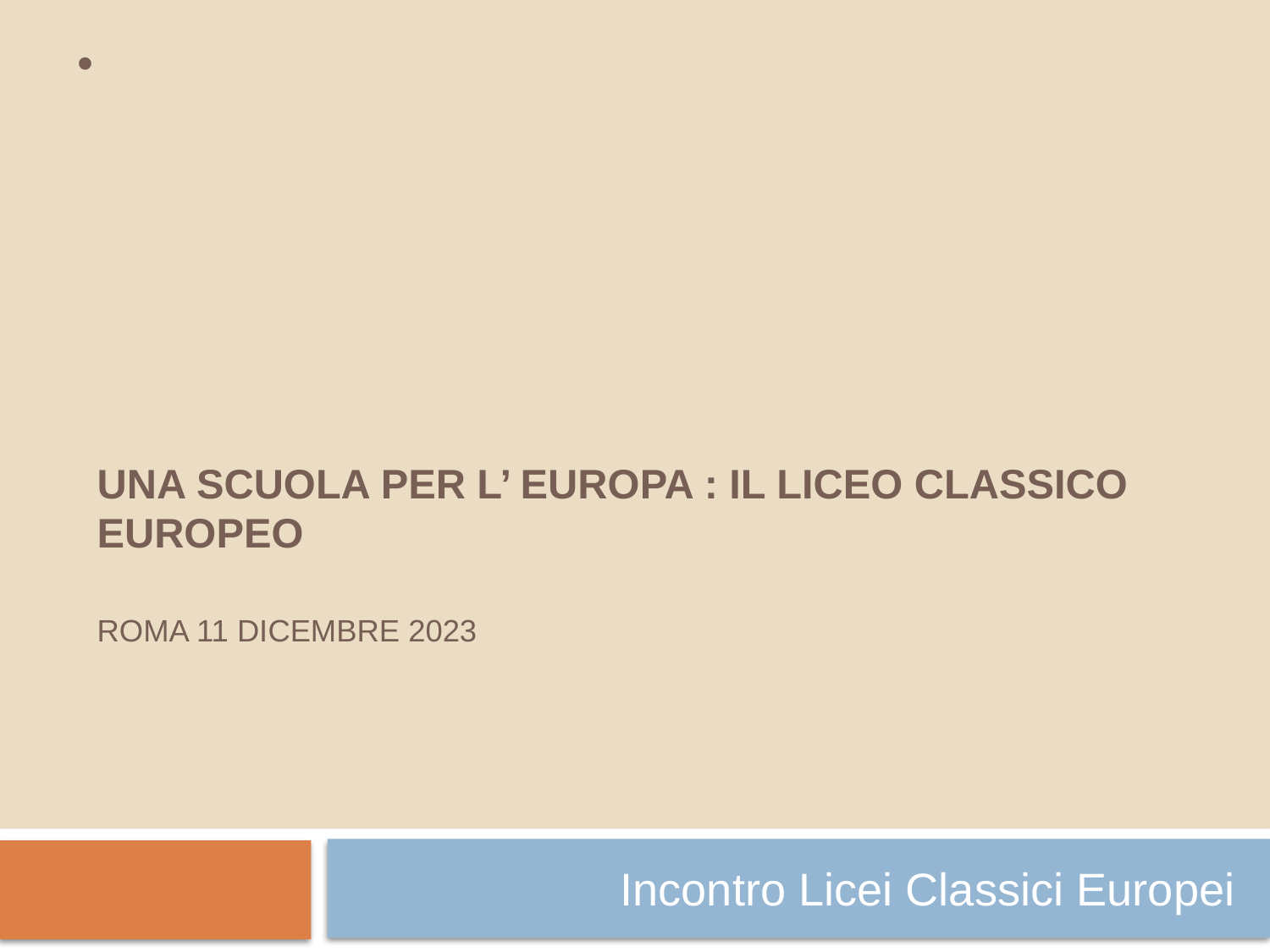

# Una scuola per l’ europa : Il Liceo classico europeo Roma 11 dicembre 2023
                      Incontro Licei Classici Europei